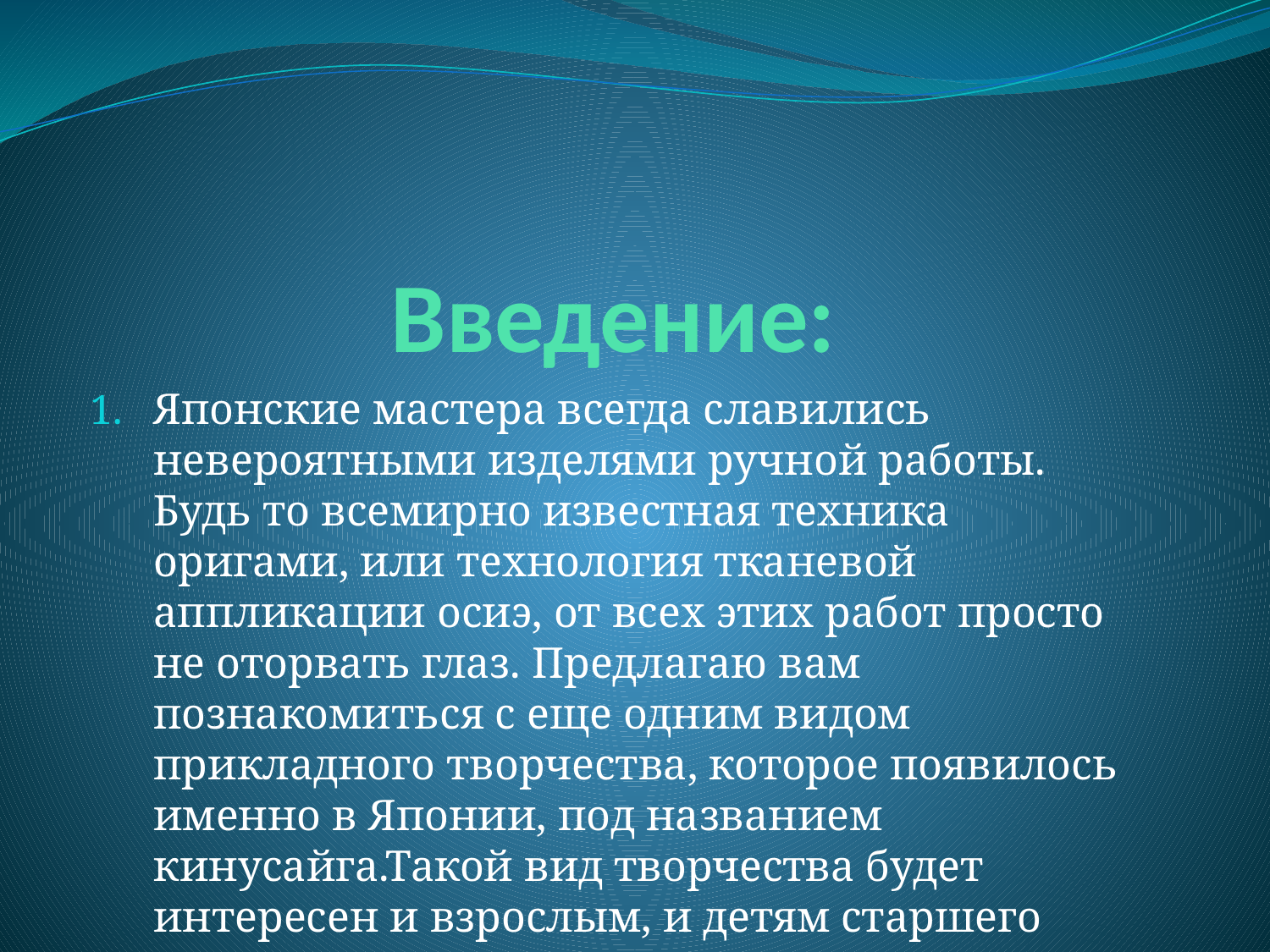

# Введение:
Японские мастера всегда славились невероятными изделями ручной работы. Будь то всемирно известная техника оригами, или технология тканевой аппликации осиэ, от всех этих работ просто не оторвать глаз. Предлагаю вам познакомиться с еще одним видом прикладного творчества, которое появилось именно в Японии, под названием кинусайга.Такой вид творчества будет  интересен и взрослым, и детям старшего школьного возраста, так как вы можете выбрать любой по сложности рисунок.